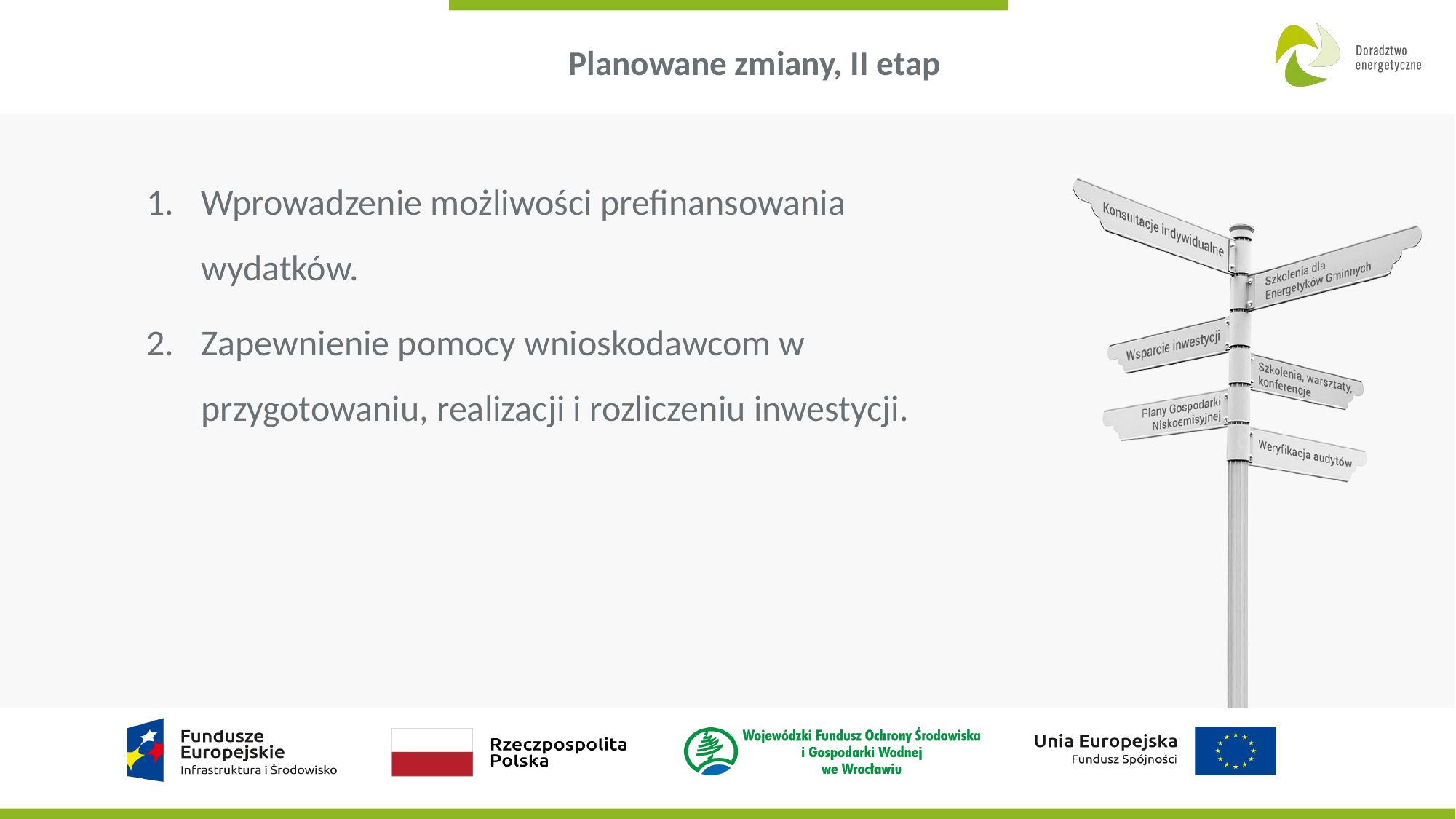

# Planowane zmiany, II etap
Wprowadzenie możliwości prefinansowania wydatków.
Zapewnienie pomocy wnioskodawcom w przygotowaniu, realizacji i rozliczeniu inwestycji.